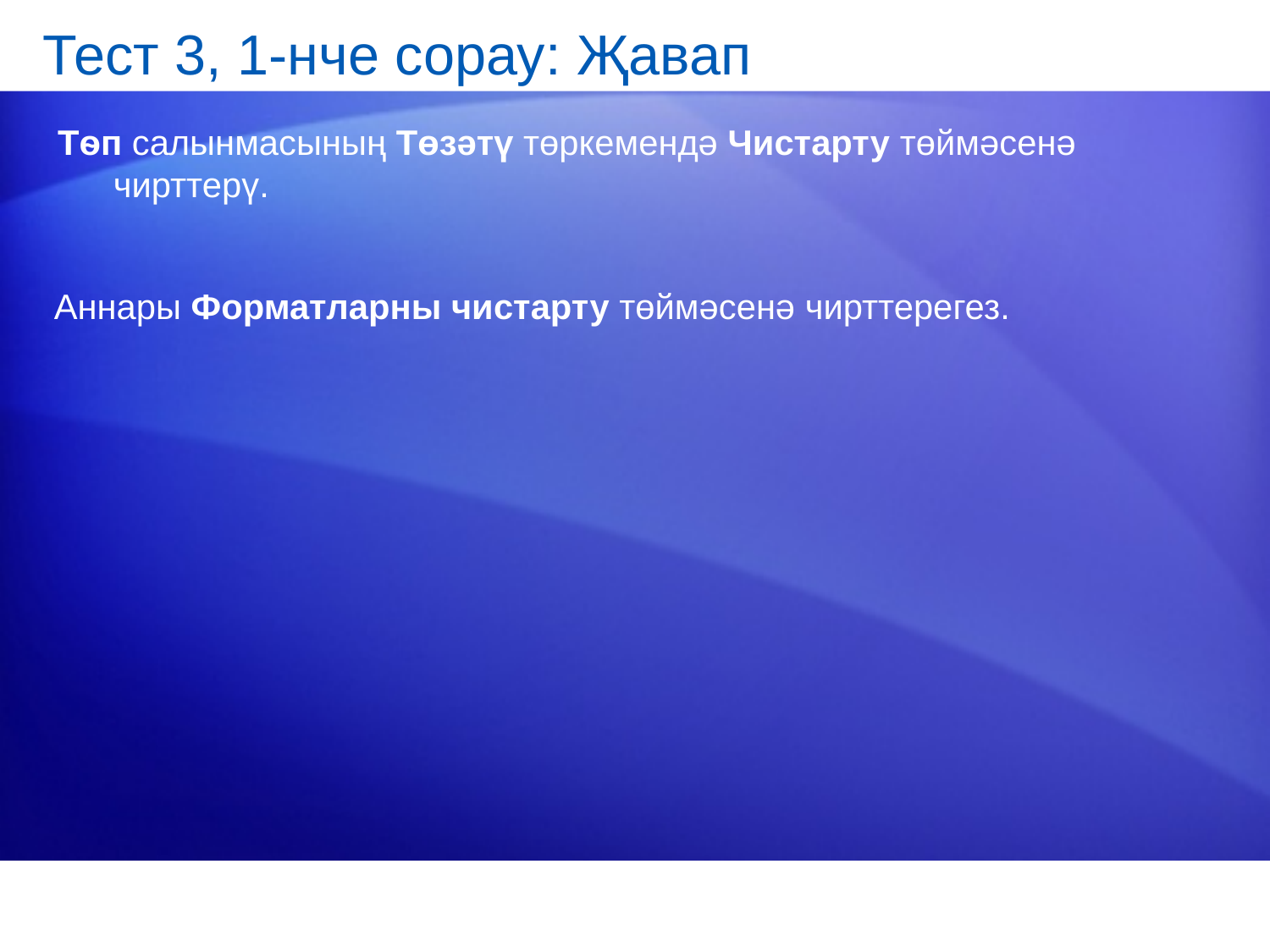

# Тест 3, 1-нче сорау: Җавап
Тѳп салынмасының Төзәтү төркемендә Чистарту төймәсенә чирттерү.
Аннары Форматларны чистарту төймәсенә чирттерегез.